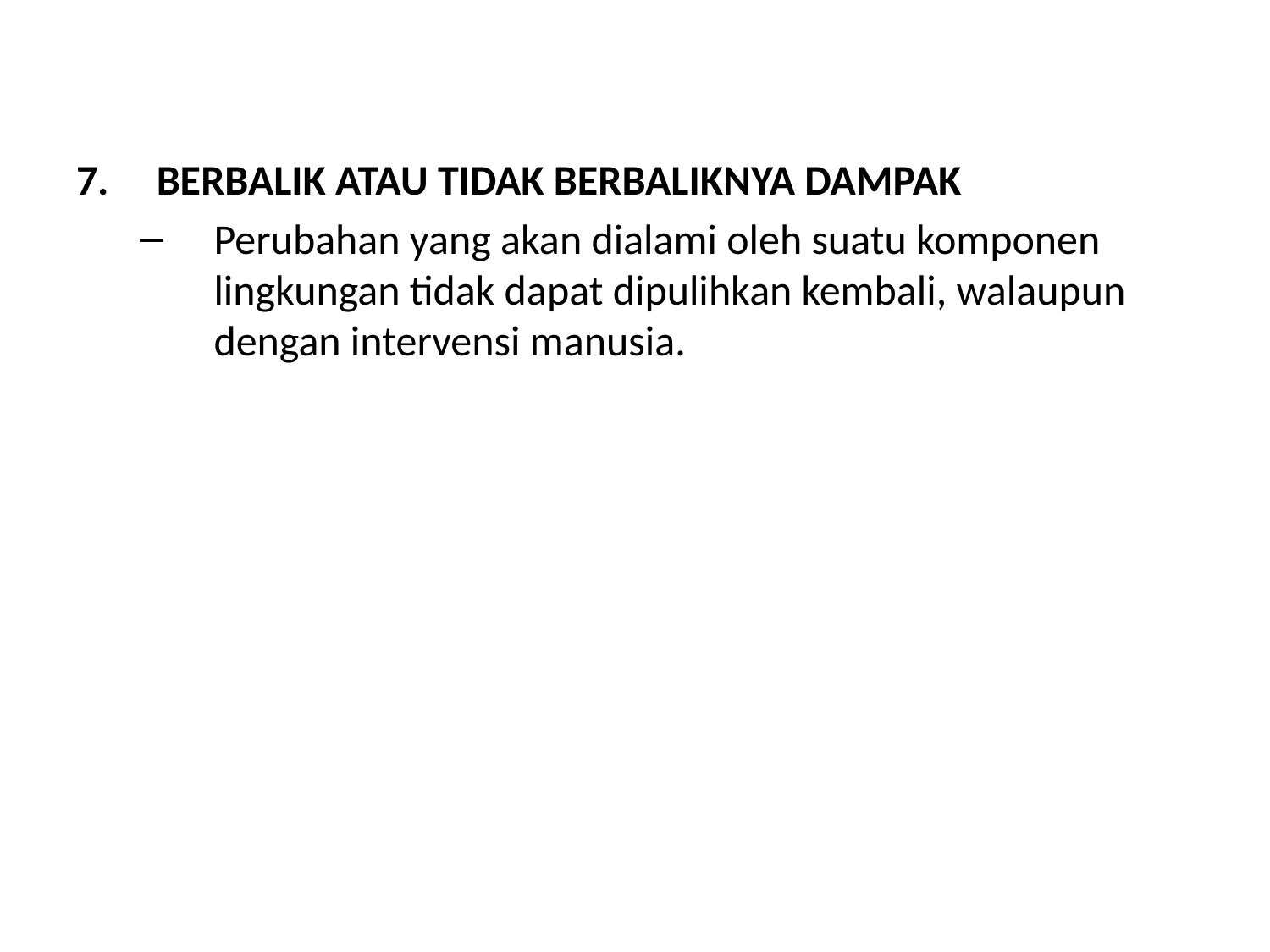

7.     BERBALIK ATAU TIDAK BERBALIKNYA DAMPAK
Perubahan yang akan dialami oleh suatu komponen lingkungan tidak dapat dipulihkan kembali, walaupun dengan intervensi manusia.